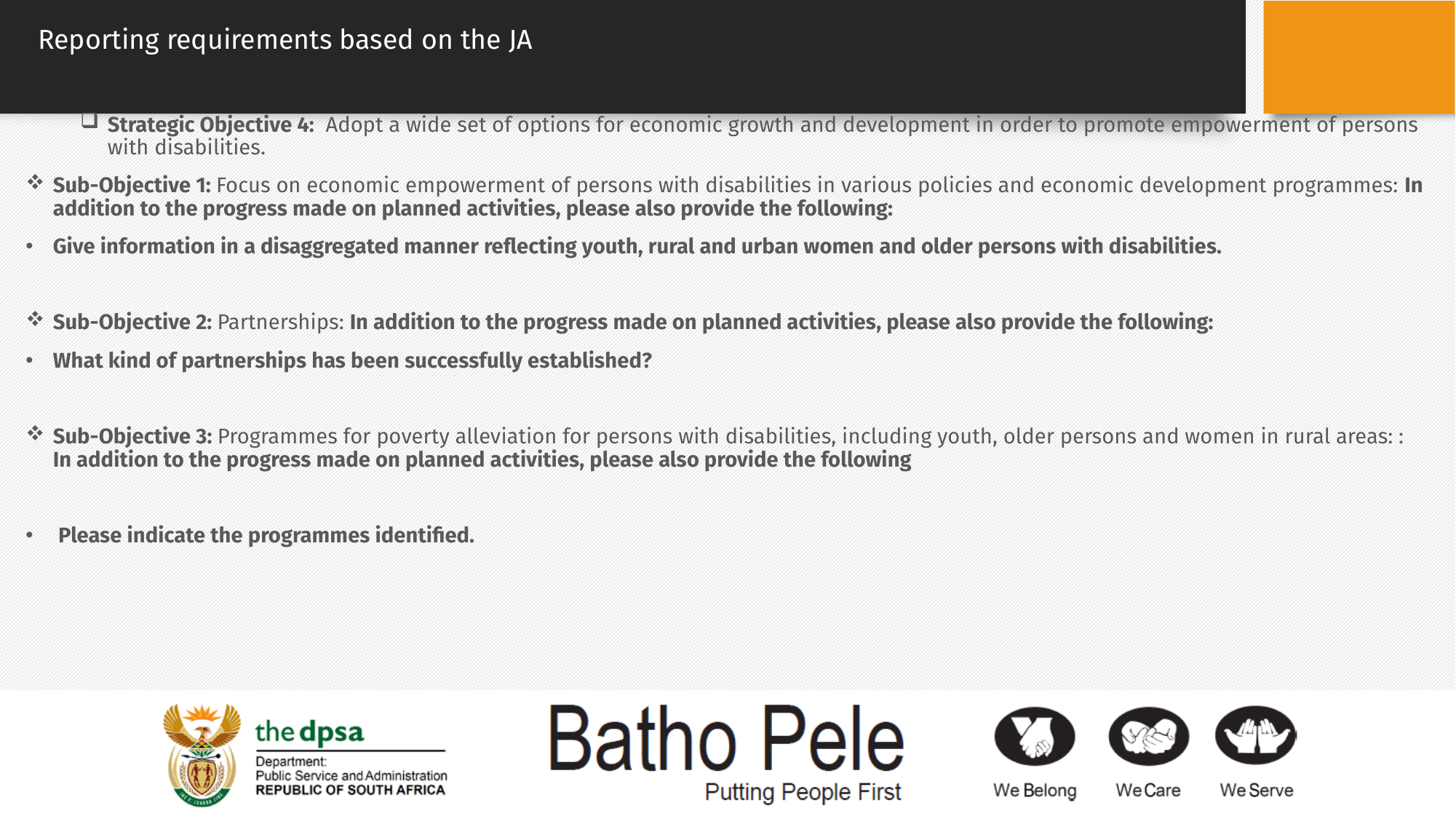

# Reporting requirements based on the JA
Strategic Objective 4:  Adopt a wide set of options for economic growth and development in order to promote empowerment of persons with disabilities.
Sub-Objective 1: Focus on economic empowerment of persons with disabilities in various policies and economic development programmes: In addition to the progress made on planned activities, please also provide the following:
Give information in a disaggregated manner reflecting youth, rural and urban women and older persons with disabilities.

Sub-Objective 2: Partnerships: In addition to the progress made on planned activities, please also provide the following:
What kind of partnerships has been successfully established?

Sub-Objective 3: Programmes for poverty alleviation for persons with disabilities, including youth, older persons and women in rural areas: : In addition to the progress made on planned activities, please also provide the following

 Please indicate the programmes identified.